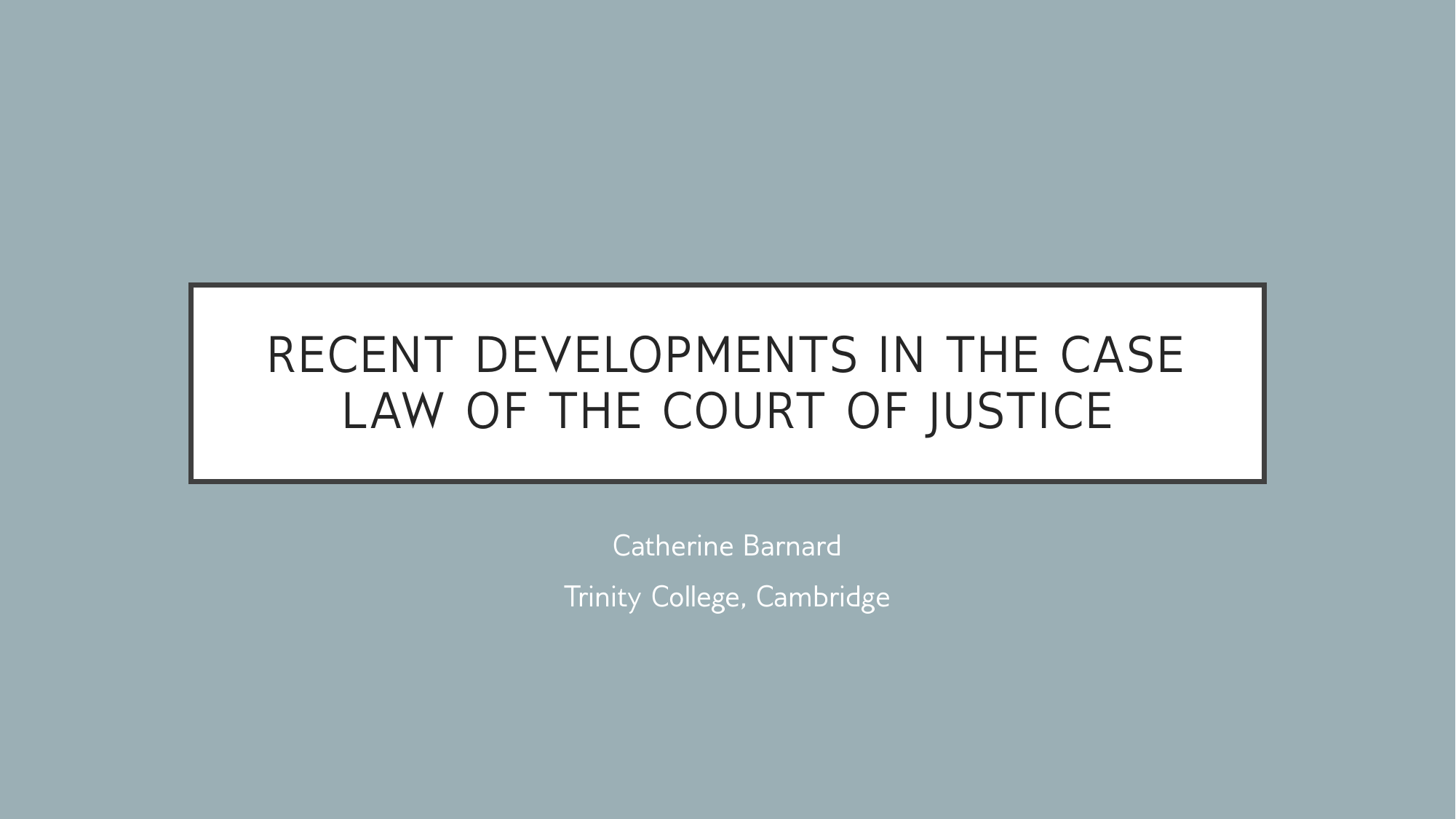

# Recent developments in the case law of the court of justice
Catherine Barnard
Trinity College, Cambridge